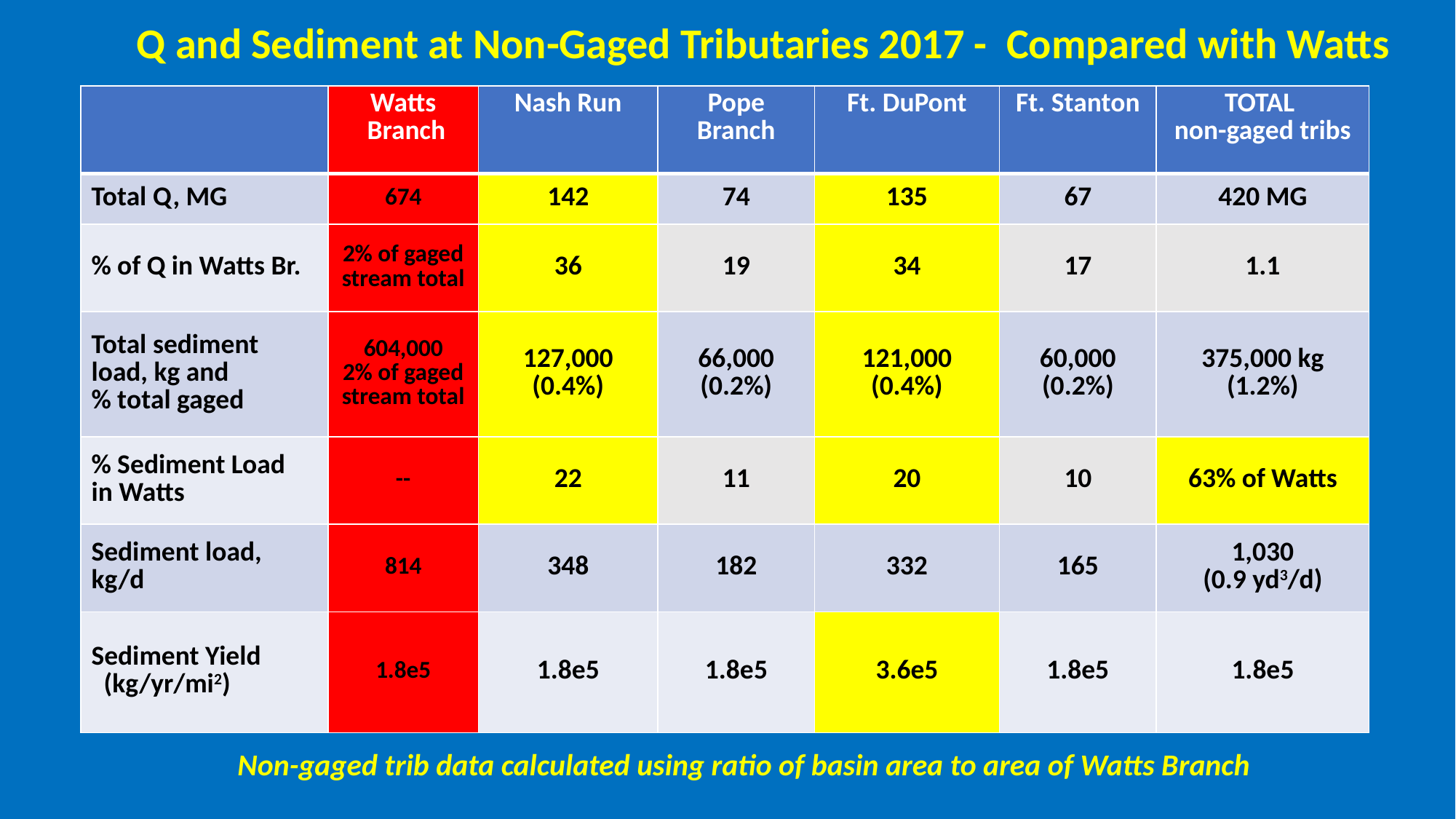

Q and Sediment at Non-Gaged Tributaries 2017 -  Compared with Watts
|  | Watts Branch | Nash Run | Pope Branch | Ft. DuPont | Ft. Stanton | TOTAL non-gaged tribs |
| --- | --- | --- | --- | --- | --- | --- |
| Total Q, MG | 674 | 142 | 74 | 135 | 67 | 420 MG |
| % of Q in Watts Br. | 2% of gaged stream total | 36 | 19 | 34 | 17 | 1.1 |
| Total sediment load, kg and % total gaged | 604,000 2% of gaged stream total | 127,000 (0.4%) | 66,000 (0.2%) | 121,000 (0.4%) | 60,000 (0.2%) | 375,000 kg (1.2%) |
| % Sediment Load in Watts | -- | 22 | 11 | 20 | 10 | 63% of Watts |
| Sediment load, kg/d | 814 | 348 | 182 | 332 | 165 | 1,030 (0.9 yd3/d) |
| Sediment Yield (kg/yr/mi2) | 1.8e5 | 1.8e5 | 1.8e5 | 3.6e5 | 1.8e5 | 1.8e5 |
Non-gaged trib data calculated using ratio of basin area to area of Watts Branch